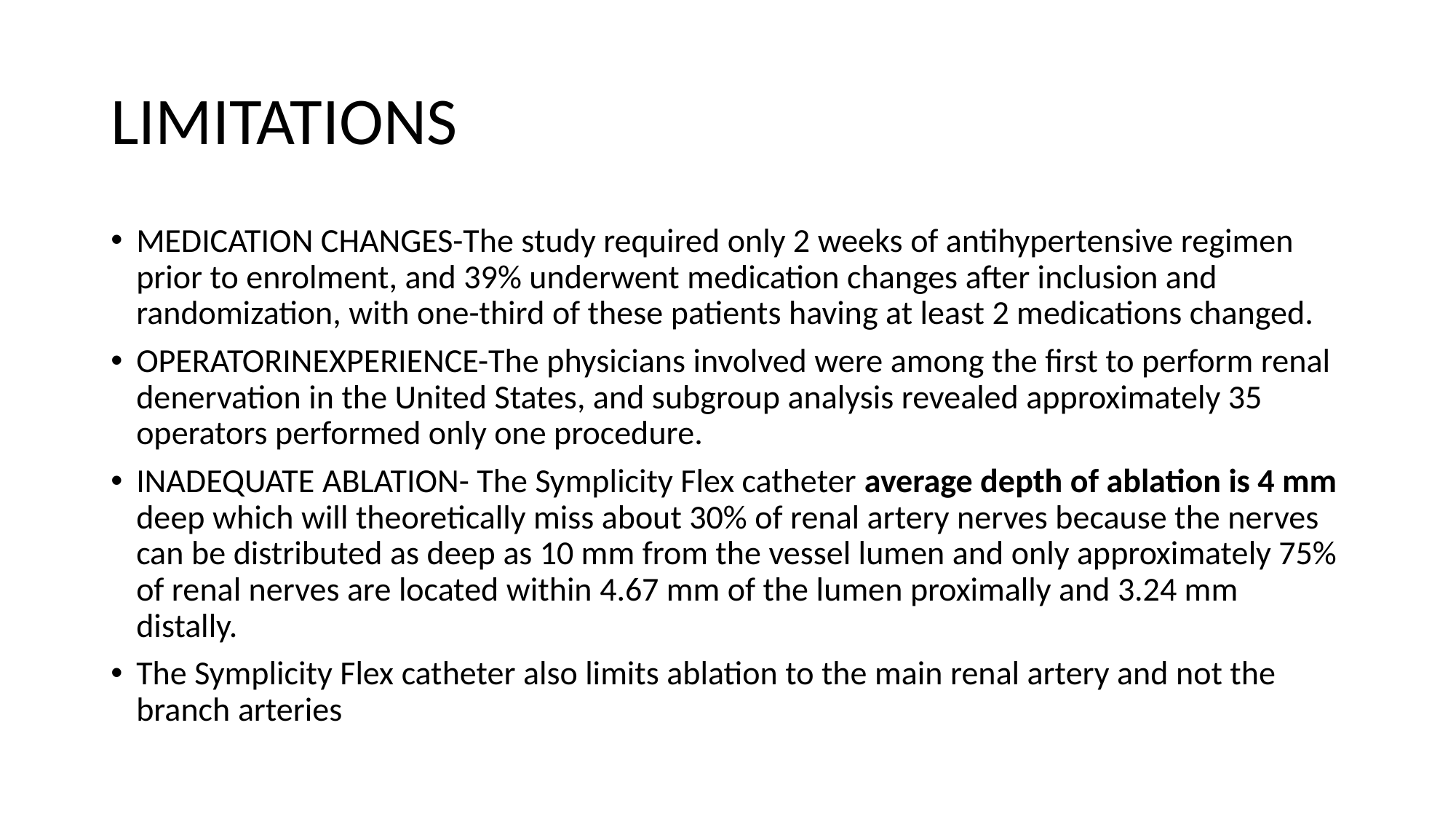

# LIMITATIONS
MEDICATION CHANGES-The study required only 2 weeks of antihypertensive regimen prior to enrolment, and 39% underwent medication changes after inclusion and randomization, with one-third of these patients having at least 2 medications changed.
OPERATORINEXPERIENCE-The physicians involved were among the first to perform renal denervation in the United States, and subgroup analysis revealed approximately 35 operators performed only one procedure.
INADEQUATE ABLATION- The Symplicity Flex catheter average depth of ablation is 4 mm deep which will theoretically miss about 30% of renal artery nerves because the nerves can be distributed as deep as 10 mm from the vessel lumen and only approximately 75% of renal nerves are located within 4.67 mm of the lumen proximally and 3.24 mm distally.
The Symplicity Flex catheter also limits ablation to the main renal artery and not the branch arteries